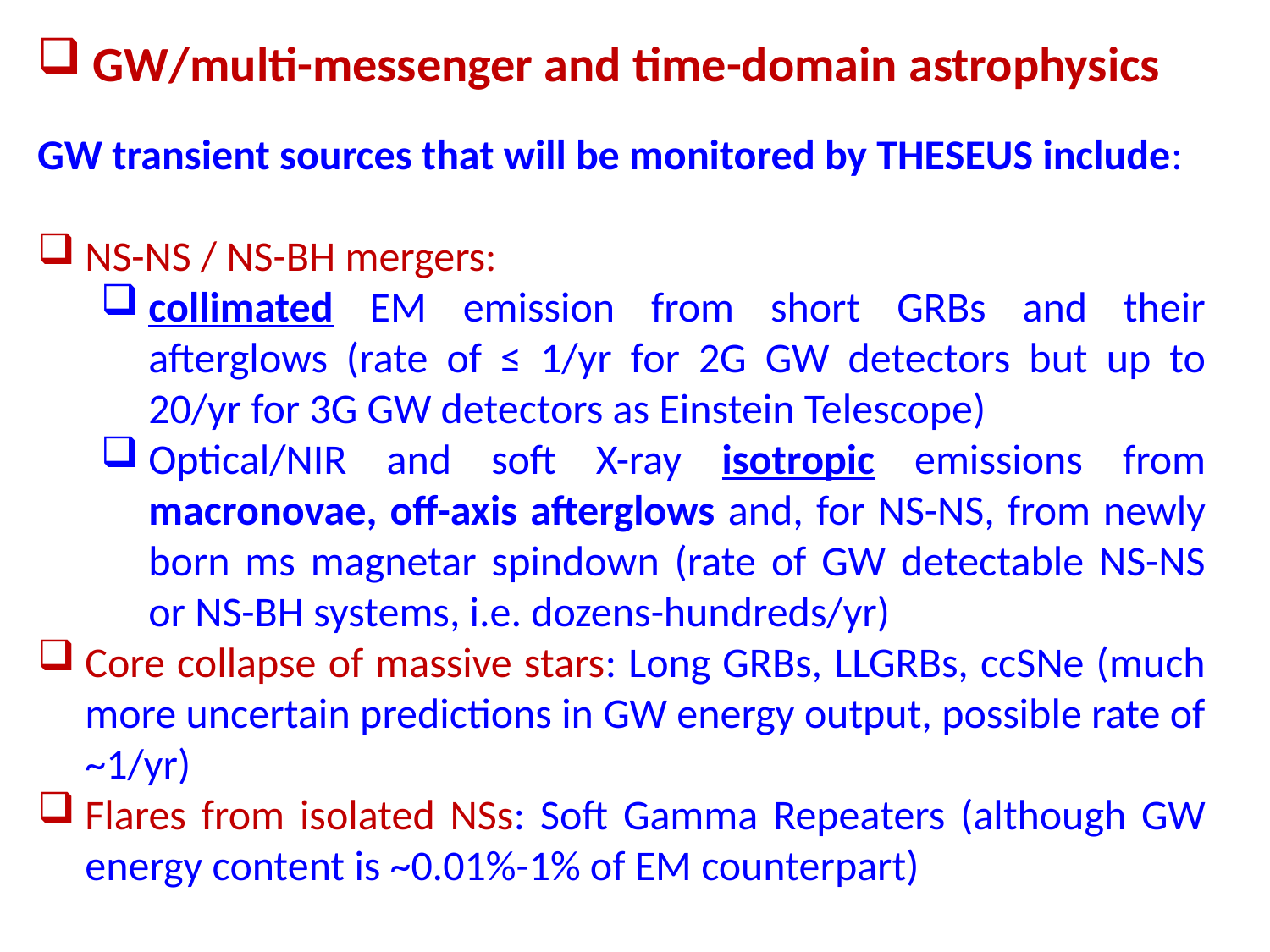

GW/multi-messenger and time-domain astrophysics

GW transient sources that will be monitored by THESEUS include:

NS-NS / NS-BH mergers:
collimated EM emission from short GRBs and their afterglows (rate of ≤ 1/yr for 2G GW detectors but up to 20/yr for 3G GW detectors as Einstein Telescope)
Optical/NIR and soft X-ray isotropic emissions from macronovae, off-axis afterglows and, for NS-NS, from newly born ms magnetar spindown (rate of GW detectable NS-NS or NS-BH systems, i.e. dozens-hundreds/yr)
Core collapse of massive stars: Long GRBs, LLGRBs, ccSNe (much more uncertain predictions in GW energy output, possible rate of ~1/yr)
Flares from isolated NSs: Soft Gamma Repeaters (although GW energy content is ~0.01%-1% of EM counterpart)